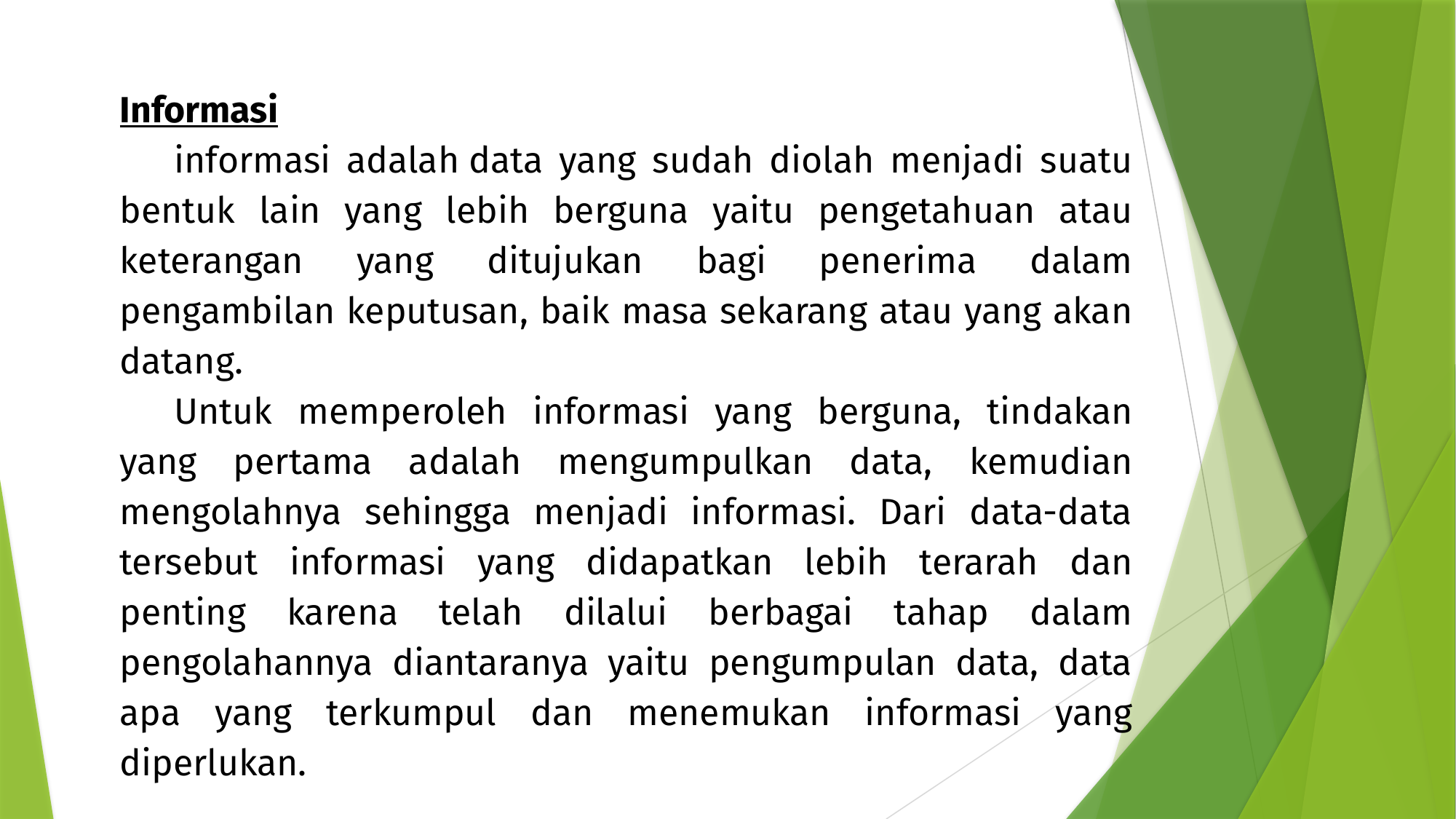

Informasi
informasi adalah data yang sudah diolah menjadi suatu bentuk lain yang lebih berguna yaitu pengetahuan atau keterangan yang ditujukan bagi penerima dalam pengambilan keputusan, baik masa sekarang atau yang akan datang.
Untuk memperoleh informasi yang berguna, tindakan yang pertama adalah mengumpulkan data, kemudian mengolahnya sehingga menjadi informasi. Dari data-data tersebut informasi yang didapatkan lebih terarah dan penting karena telah dilalui berbagai tahap dalam pengolahannya diantaranya yaitu pengumpulan data, data apa yang terkumpul dan menemukan informasi yang diperlukan.